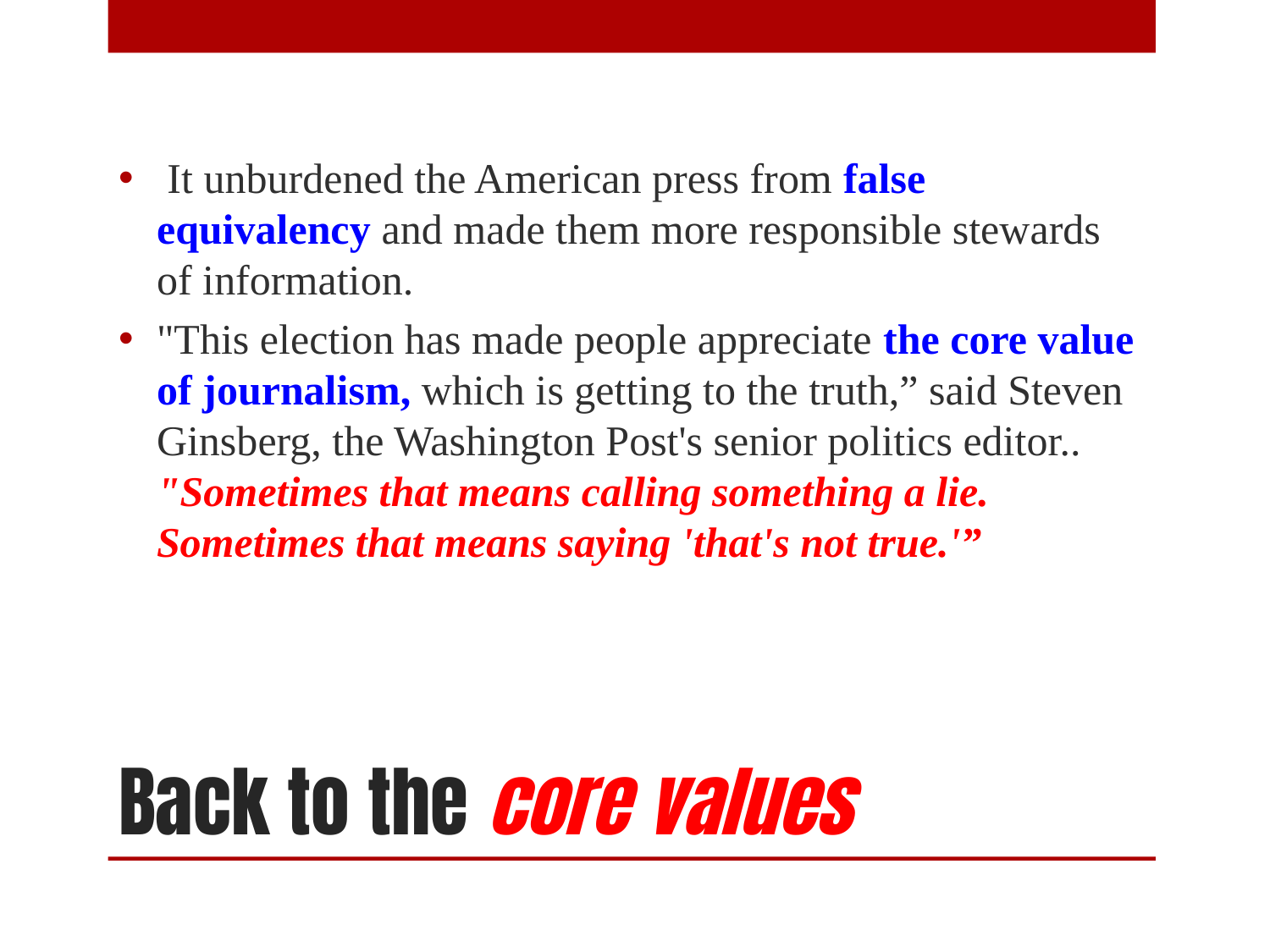

It unburdened the American press from false equivalency and made them more responsible stewards of information.
"This election has made people appreciate the core value of journalism, which is getting to the truth,” said Steven Ginsberg, the Washington Post's senior politics editor.. "Sometimes that means calling something a lie. Sometimes that means saying 'that's not true.'”

# Back to the core values